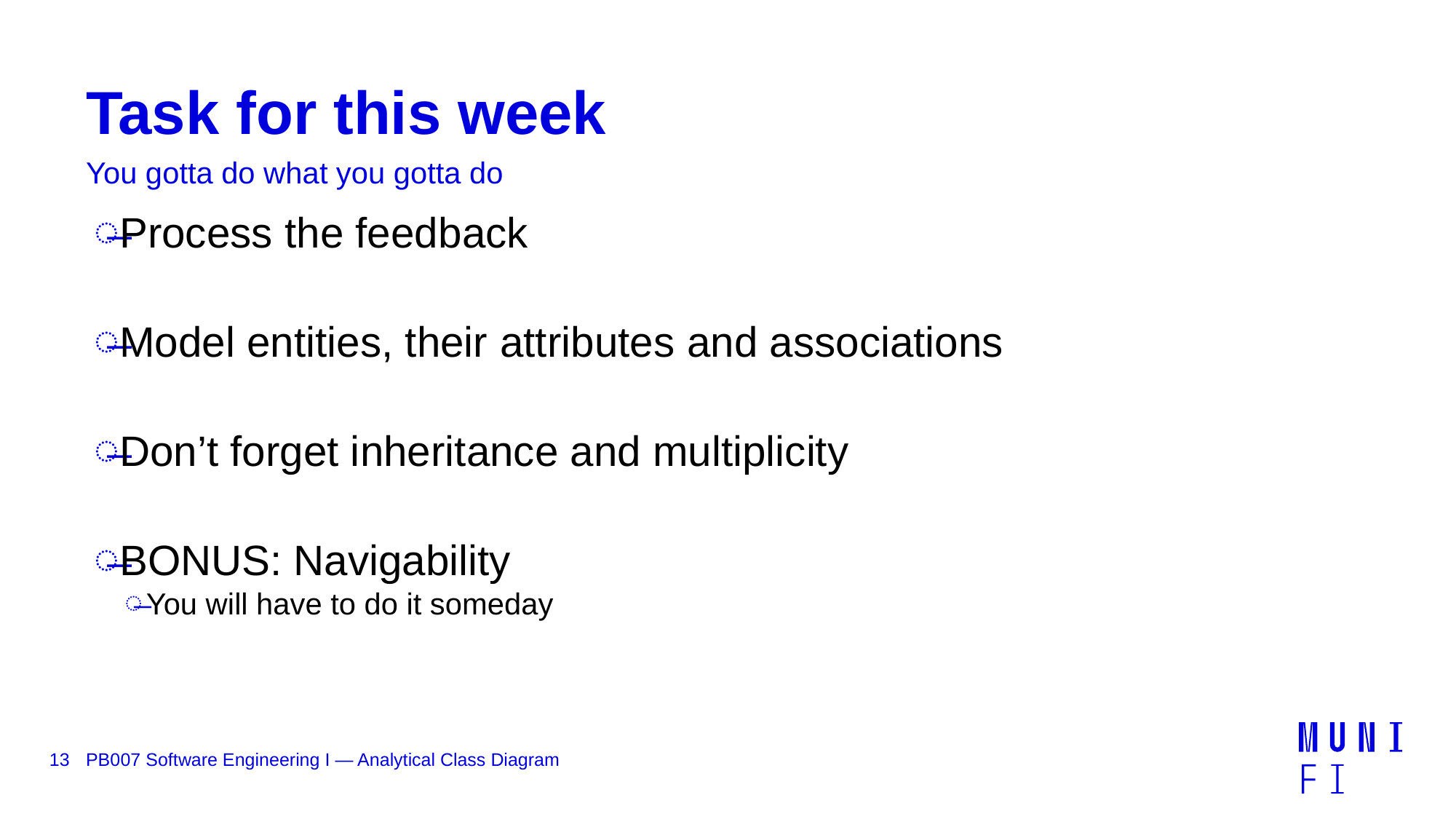

# Task for this week
You gotta do what you gotta do
Process the feedback

Model entities, their attributes and associations

Don’t forget inheritance and multiplicity

BONUS: Navigability
You will have to do it someday

13
PB007 Software Engineering I — Analytical Class Diagram